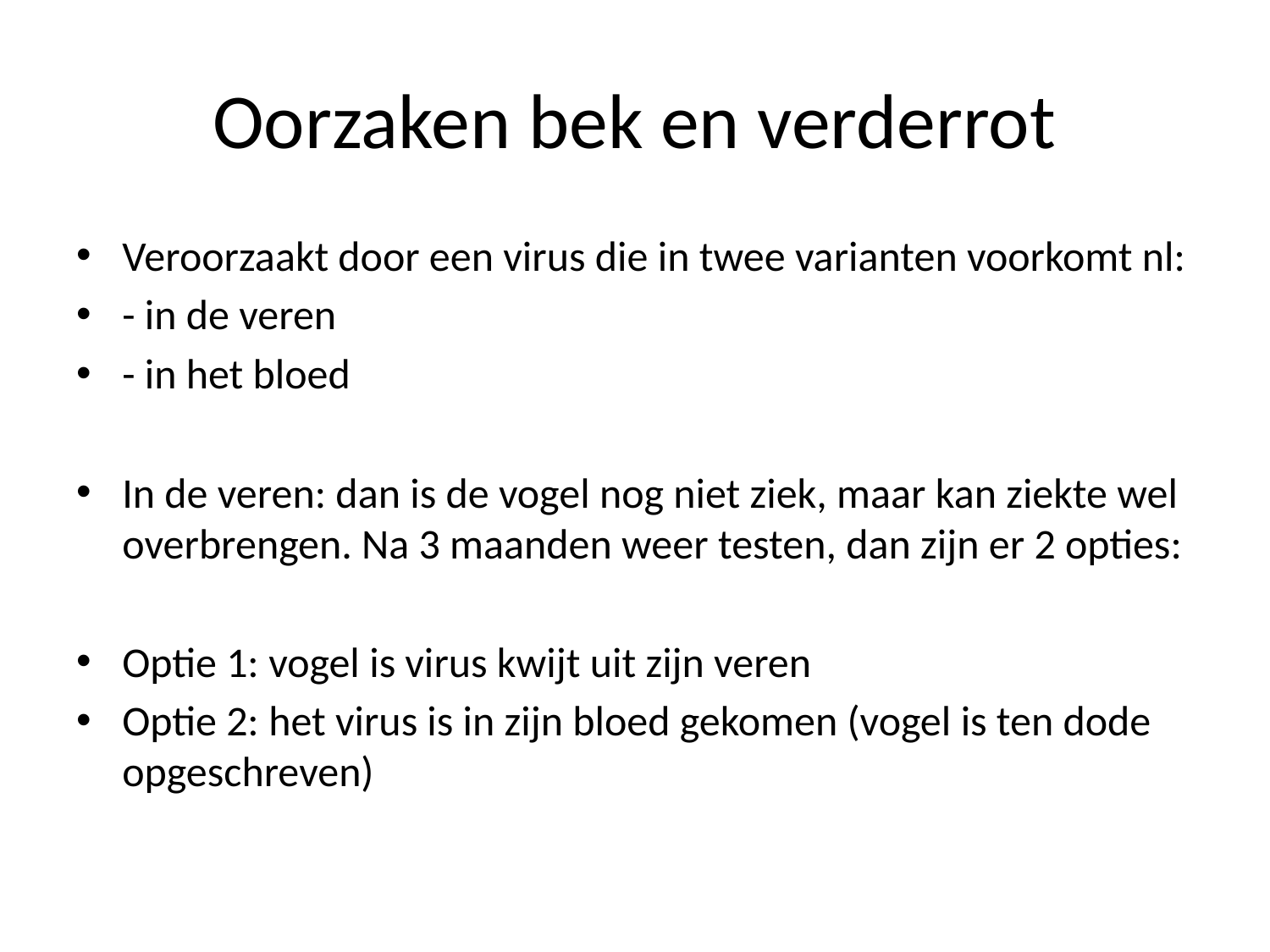

# Oorzaken bek en verderrot
Veroorzaakt door een virus die in twee varianten voorkomt nl:
- in de veren
- in het bloed

In de veren: dan is de vogel nog niet ziek, maar kan ziekte wel overbrengen. Na 3 maanden weer testen, dan zijn er 2 opties:

Optie 1: vogel is virus kwijt uit zijn veren
Optie 2: het virus is in zijn bloed gekomen (vogel is ten dode opgeschreven)